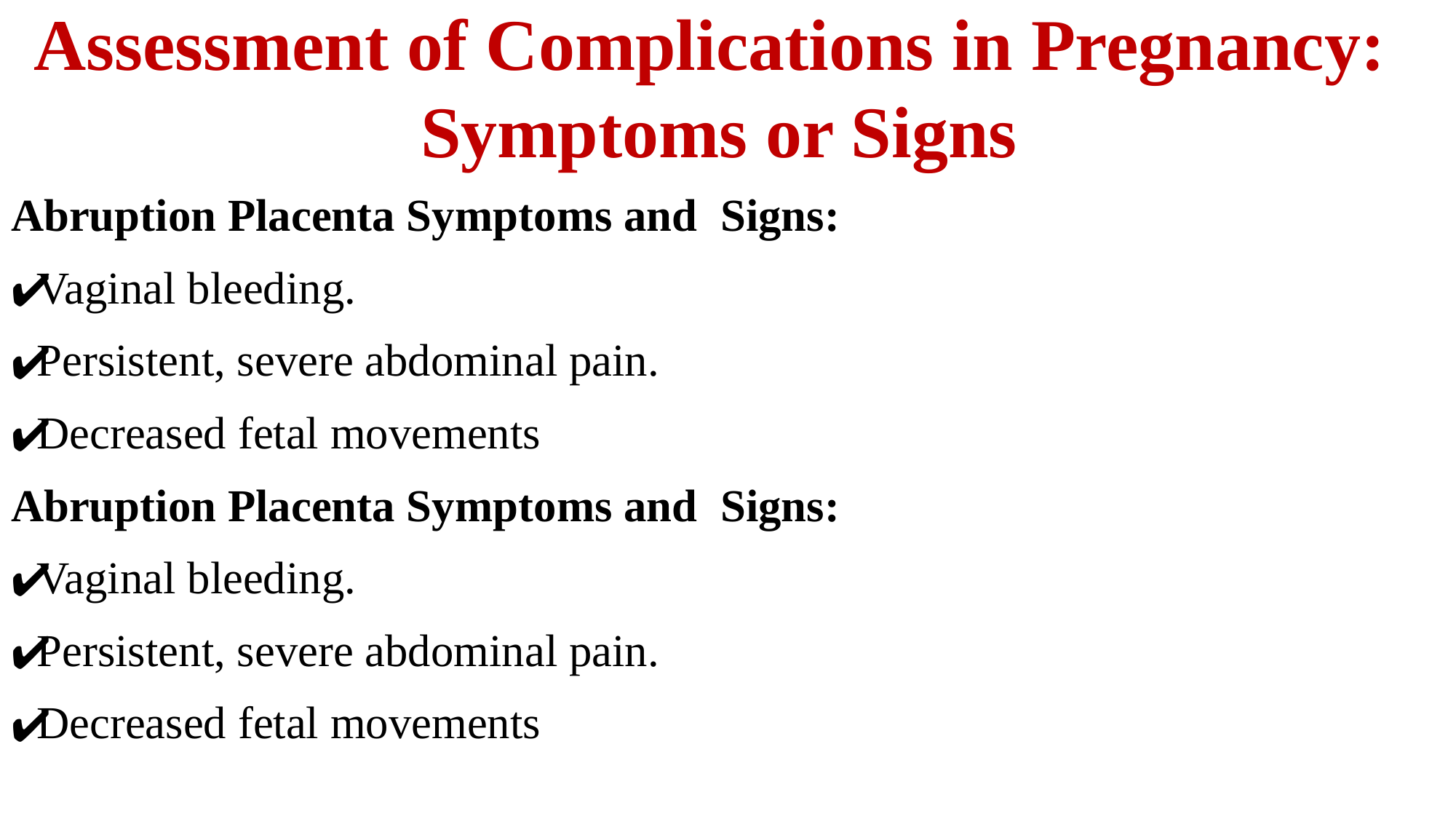

# Assessment of Complications in Pregnancy:  Symptoms or Signs
Abruption Placenta Symptoms and  Signs:
Vaginal bleeding.
Persistent, severe abdominal pain.
Decreased fetal movements
Abruption Placenta Symptoms and  Signs:
Vaginal bleeding.
Persistent, severe abdominal pain.
Decreased fetal movements